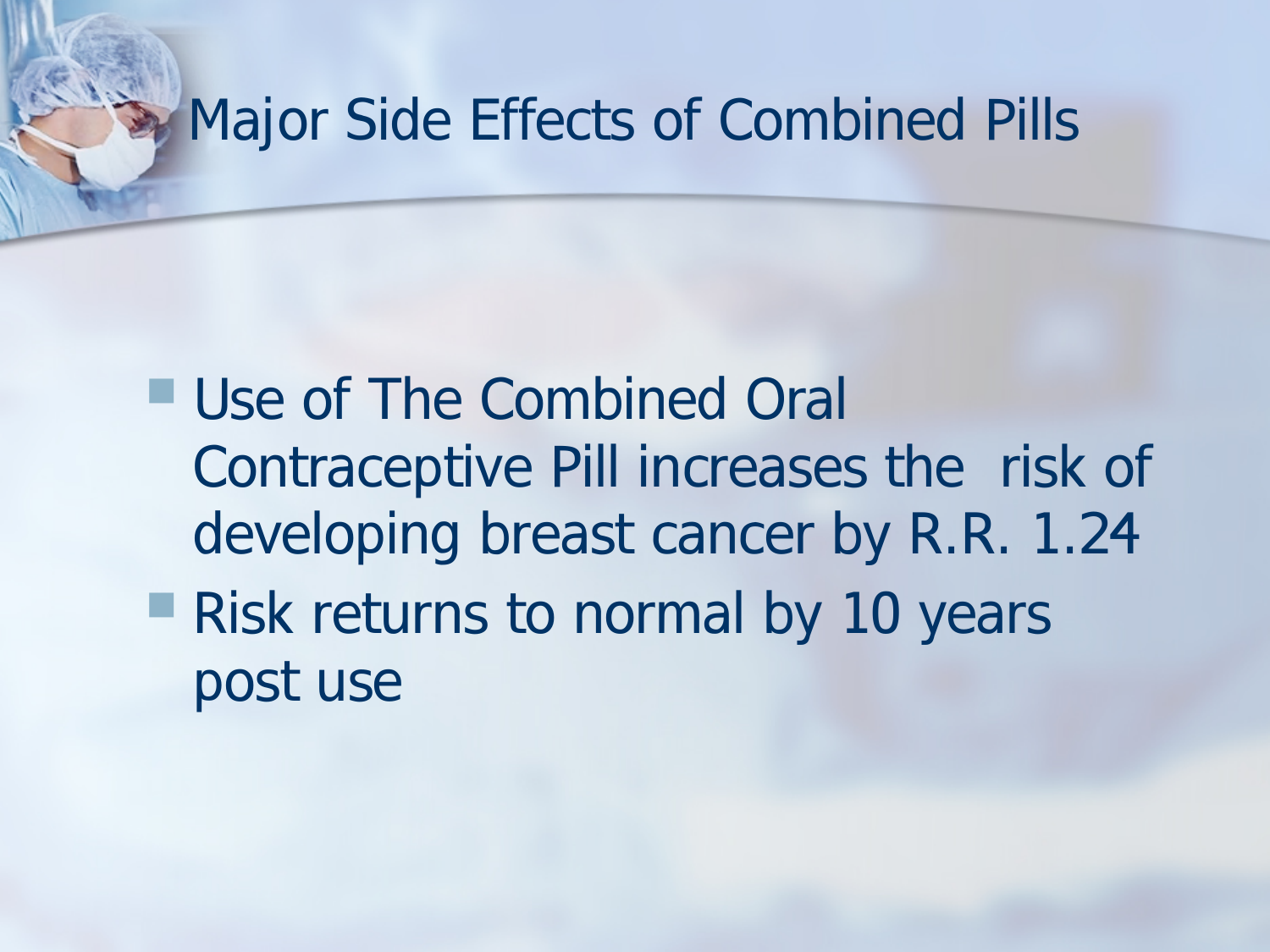

# Major Side Effects of Combined Pills

Use of The Combined Oral Contraceptive Pill increases the  risk of developing breast cancer by R.R. 1.24
Risk returns to normal by 10 years post use